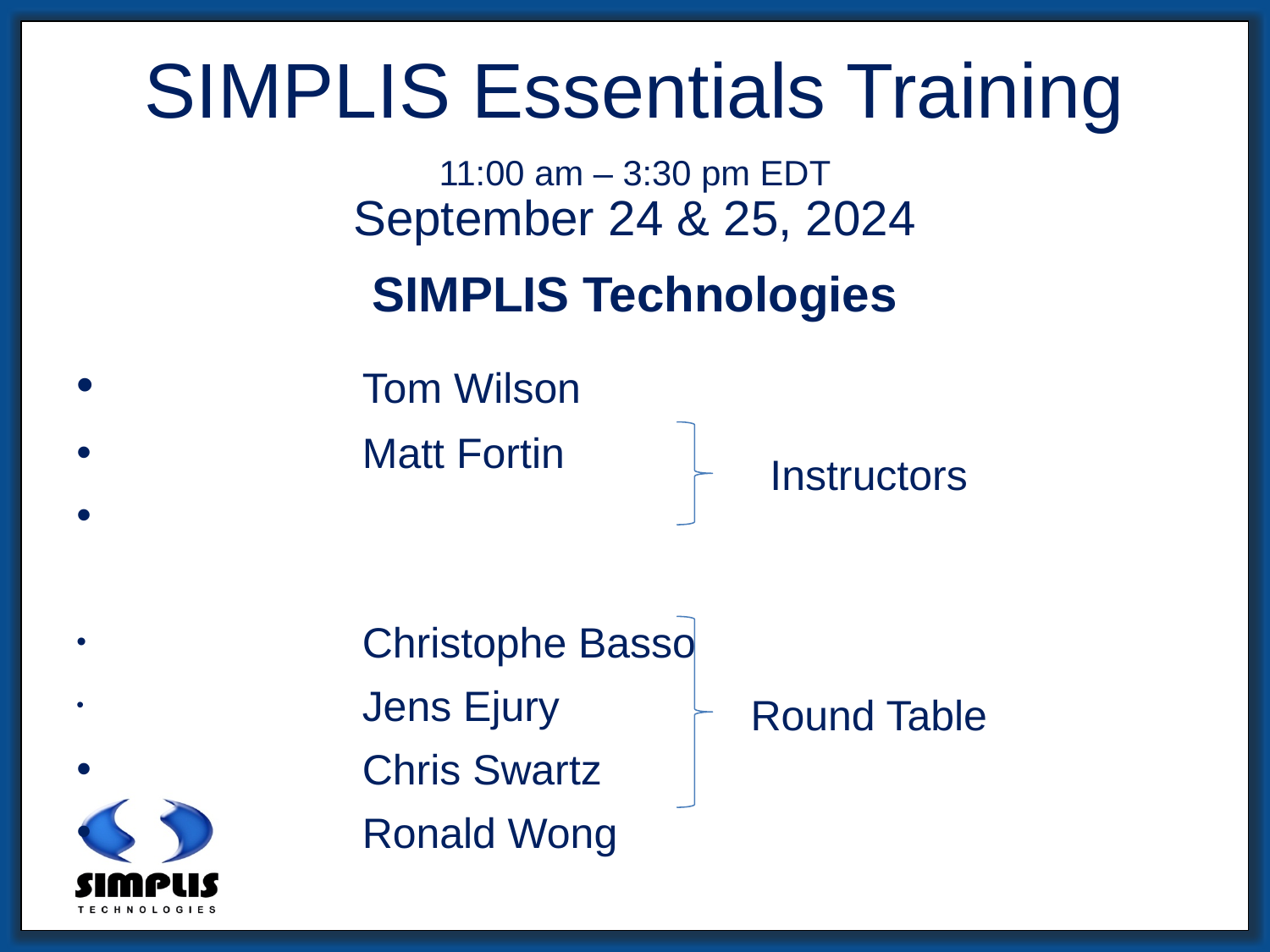

# SIMPLIS Essentials Training 11:00 am – 3:30 pm EDT September 24 & 25, 2024 SIMPLIS Technologies

		Tom Wilson
		Matt Fortin

		Christophe Basso
		Jens Ejury
		Chris Swartz
		Ronald Wong

Instructors

Round Table